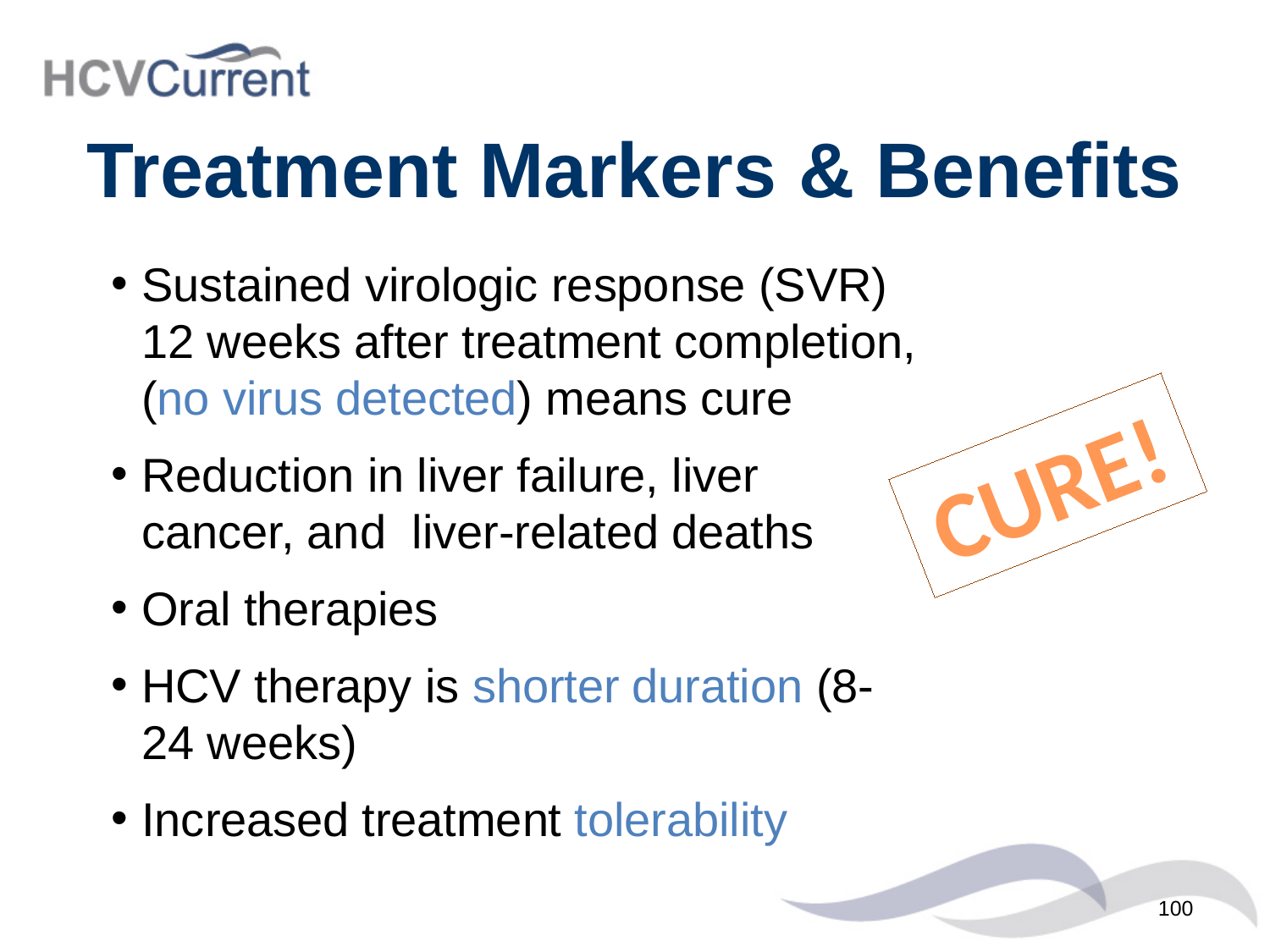

# Treatment Markers & Benefits
Sustained virologic response (SVR) 12 weeks after treatment completion, (no virus detected) means cure
Reduction in liver failure, liver cancer, and  liver-related deaths
Oral therapies
HCV therapy is shorter duration (8-24 weeks)
Increased treatment tolerability

CURE!
100